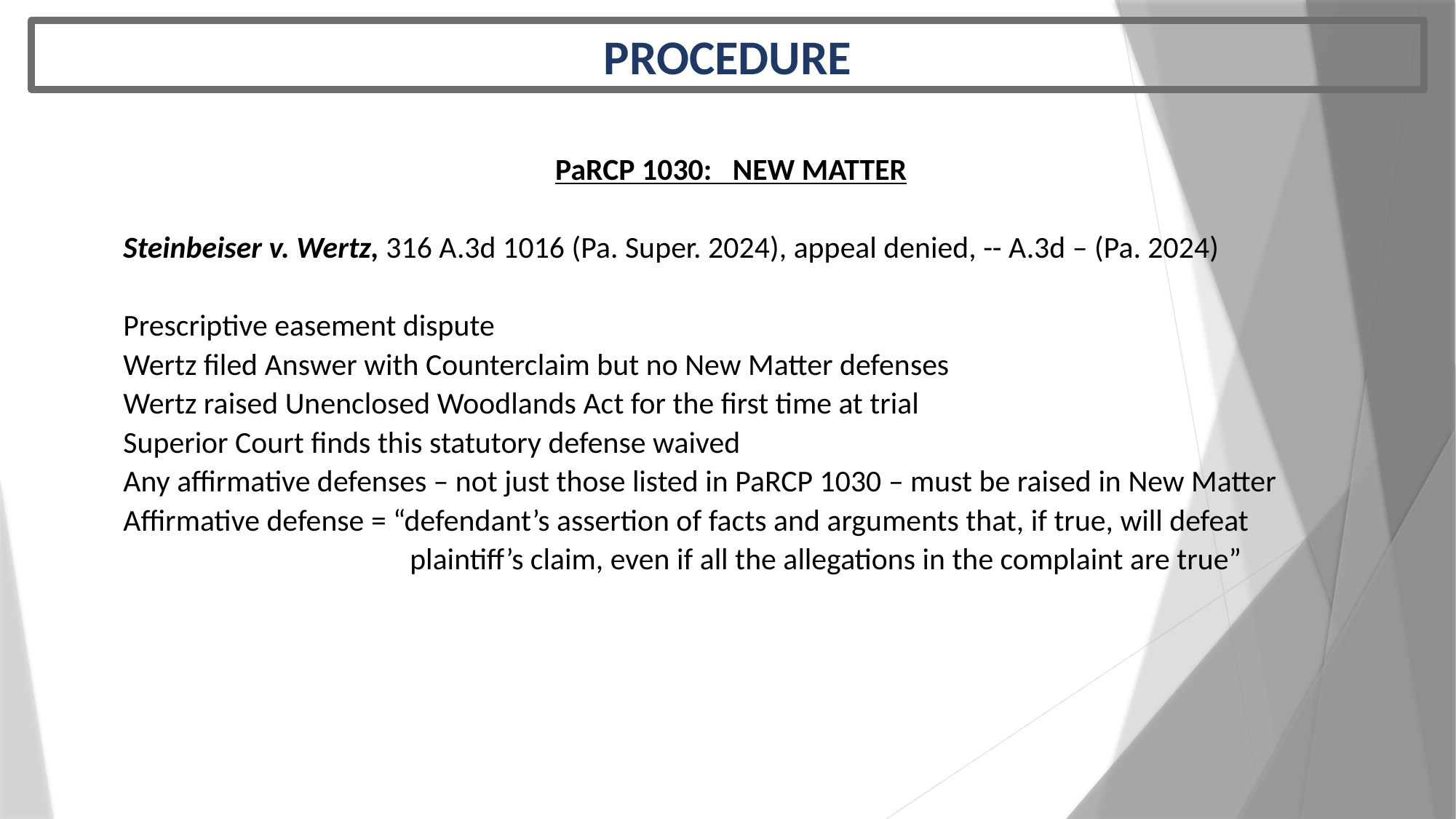

PROCEDURE
PaRCP 1030:   NEW MATTER

Steinbeiser v. Wertz, 316 A.3d 1016 (Pa. Super. 2024), appeal denied, -- A.3d – (Pa. 2024)

Prescriptive easement dispute
Wertz filed Answer with Counterclaim but no New Matter defenses
Wertz raised Unenclosed Woodlands Act for the first time at trial
Superior Court finds this statutory defense waived
Any affirmative defenses – not just those listed in PaRCP 1030 – must be raised in New Matter
Affirmative defense = “defendant’s assertion of facts and arguments that, if true, will defeat
                		  plaintiff’s claim, even if all the allegations in the complaint are true”